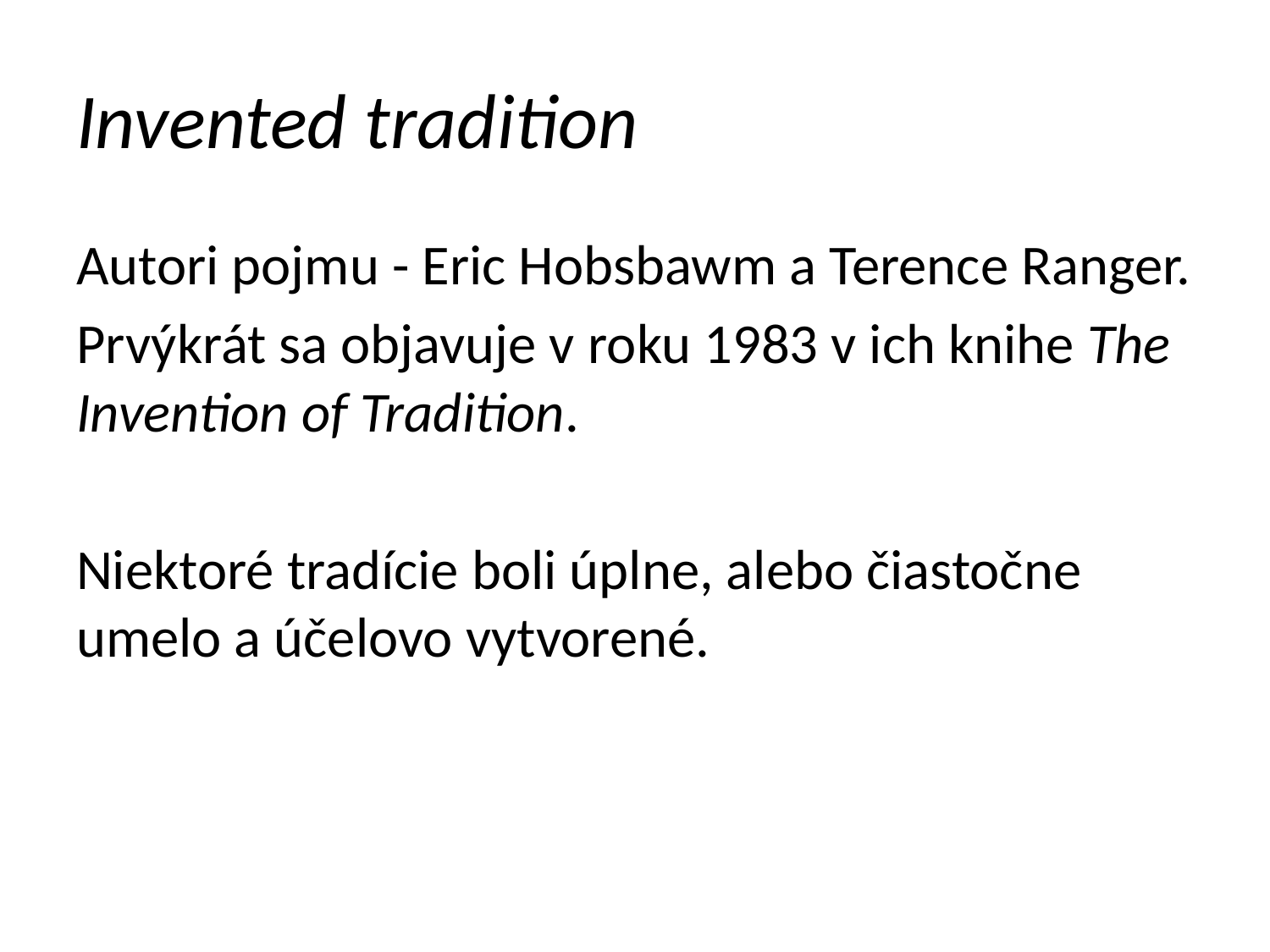

# Invented tradition
Autori pojmu - Eric Hobsbawm a Terence Ranger.
Prvýkrát sa objavuje v roku 1983 v ich knihe The Invention of Tradition.

Niektoré tradície boli úplne, alebo čiastočne umelo a účelovo vytvorené.